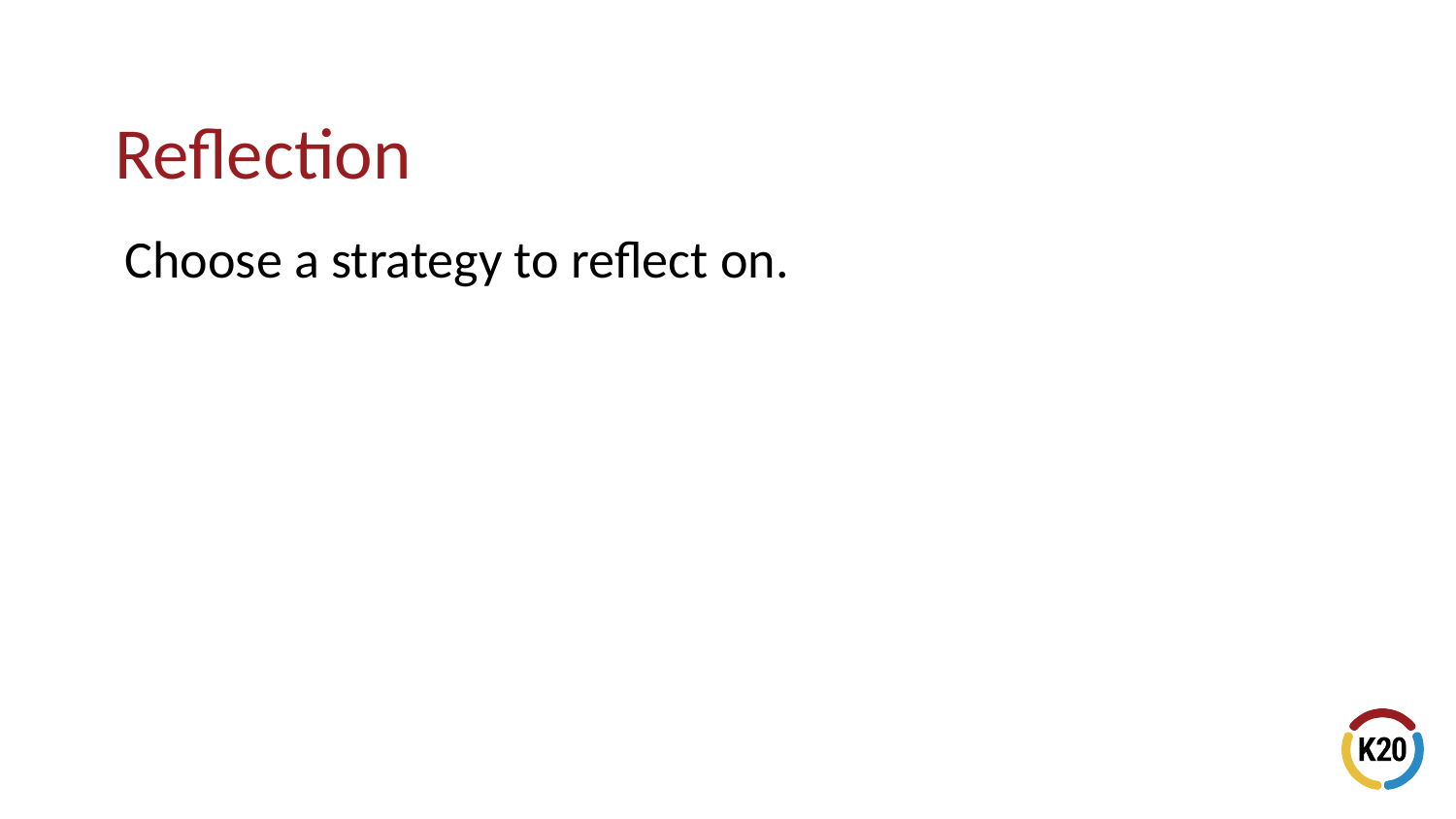

Choose a strategy to reflect on.
# Reflection